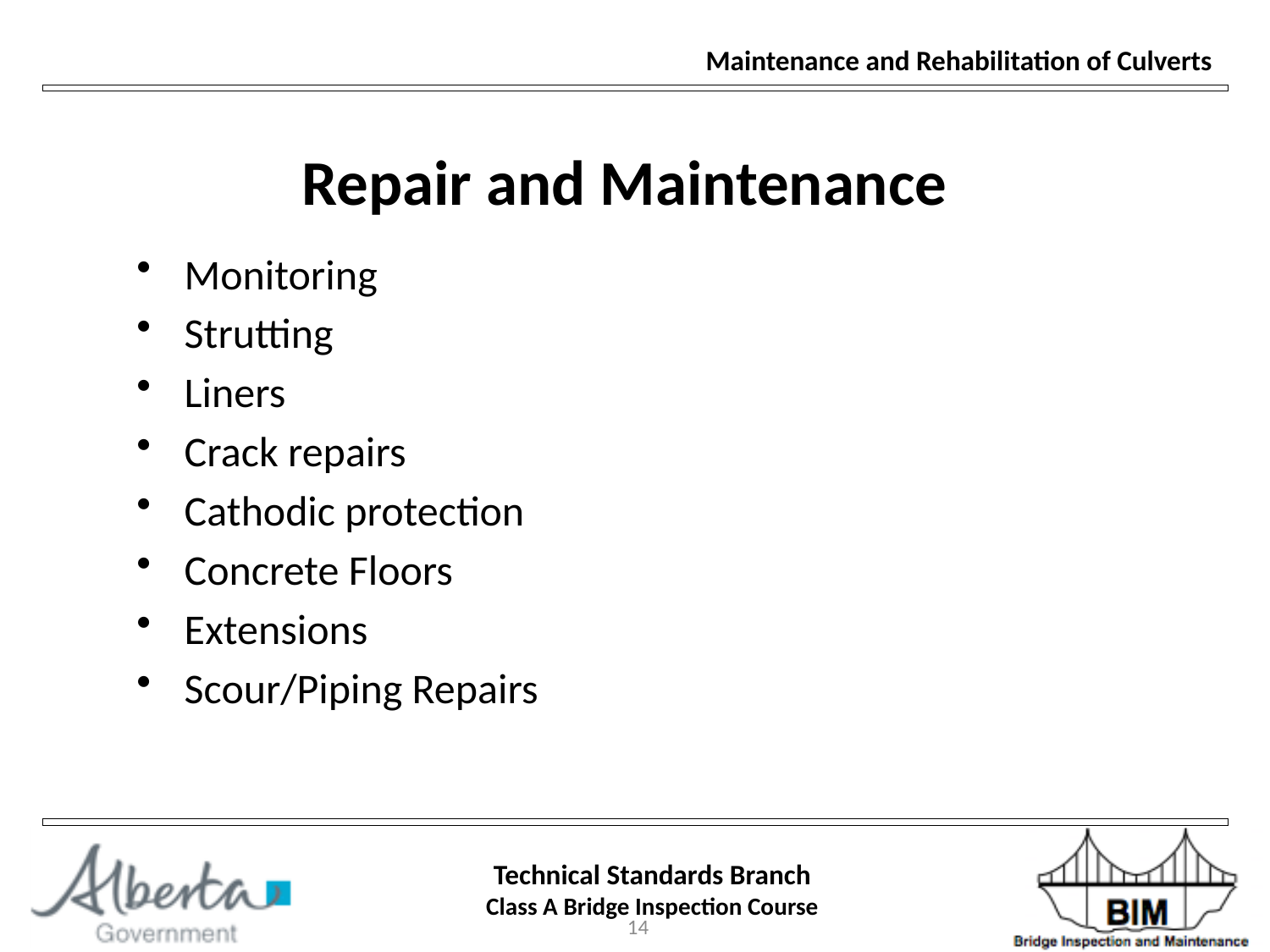

Maintenance and Rehabilitation of Culverts

Repair and Maintenance
Monitoring
Strutting
Liners
Crack repairs
Cathodic protection
Concrete Floors
Extensions
Scour/Piping Repairs

14